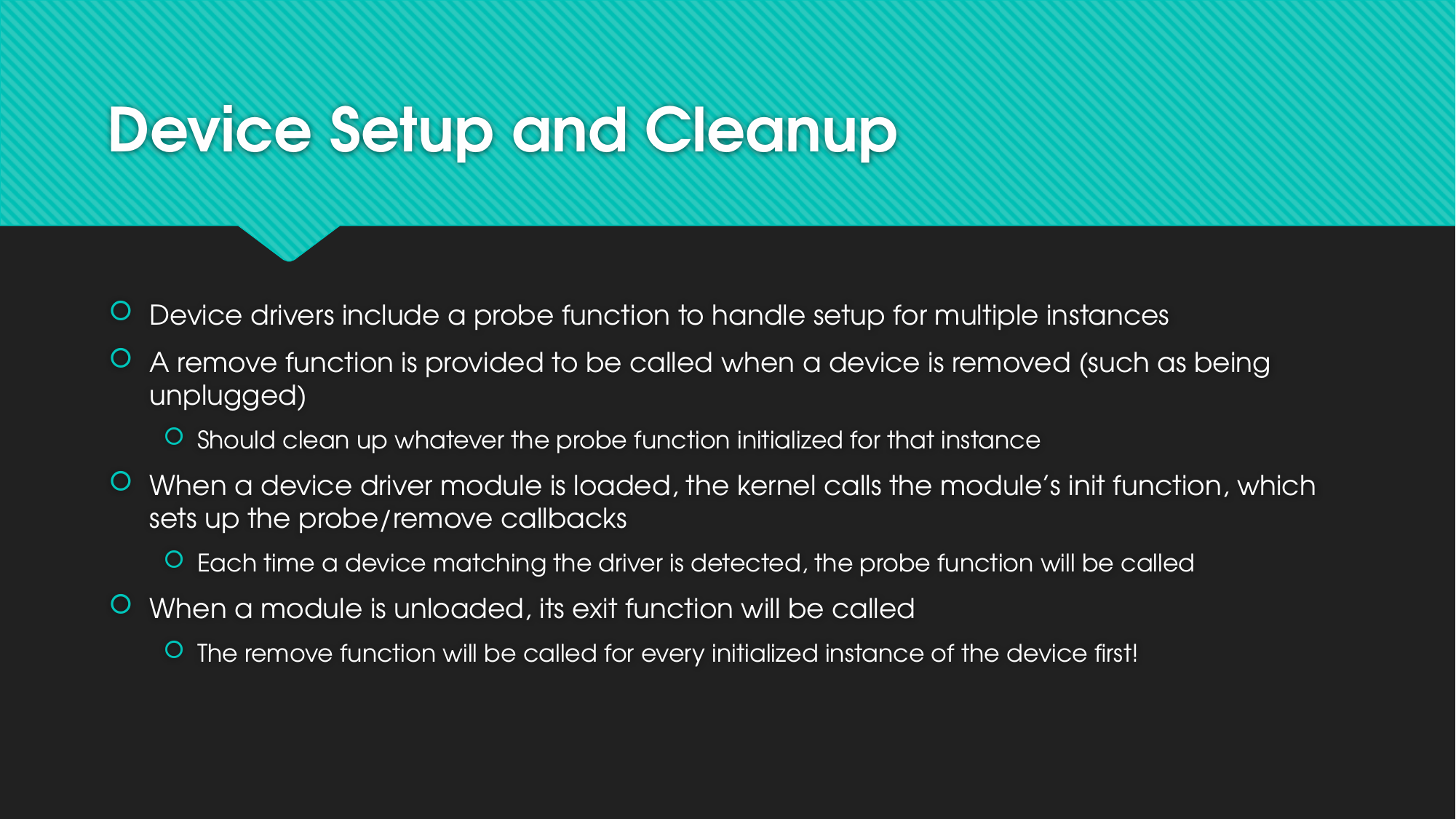

# Device Setup and Cleanup
Device drivers include a probe function to handle setup for multiple instances
A remove function is provided to be called when a device is removed (such as being unplugged)
Should clean up whatever the probe function initialized for that instance
When a device driver module is loaded, the kernel calls the module’s init function, which sets up the probe/remove callbacks
Each time a device matching the driver is detected, the probe function will be called
When a module is unloaded, its exit function will be called
The remove function will be called for every initialized instance of the device first!